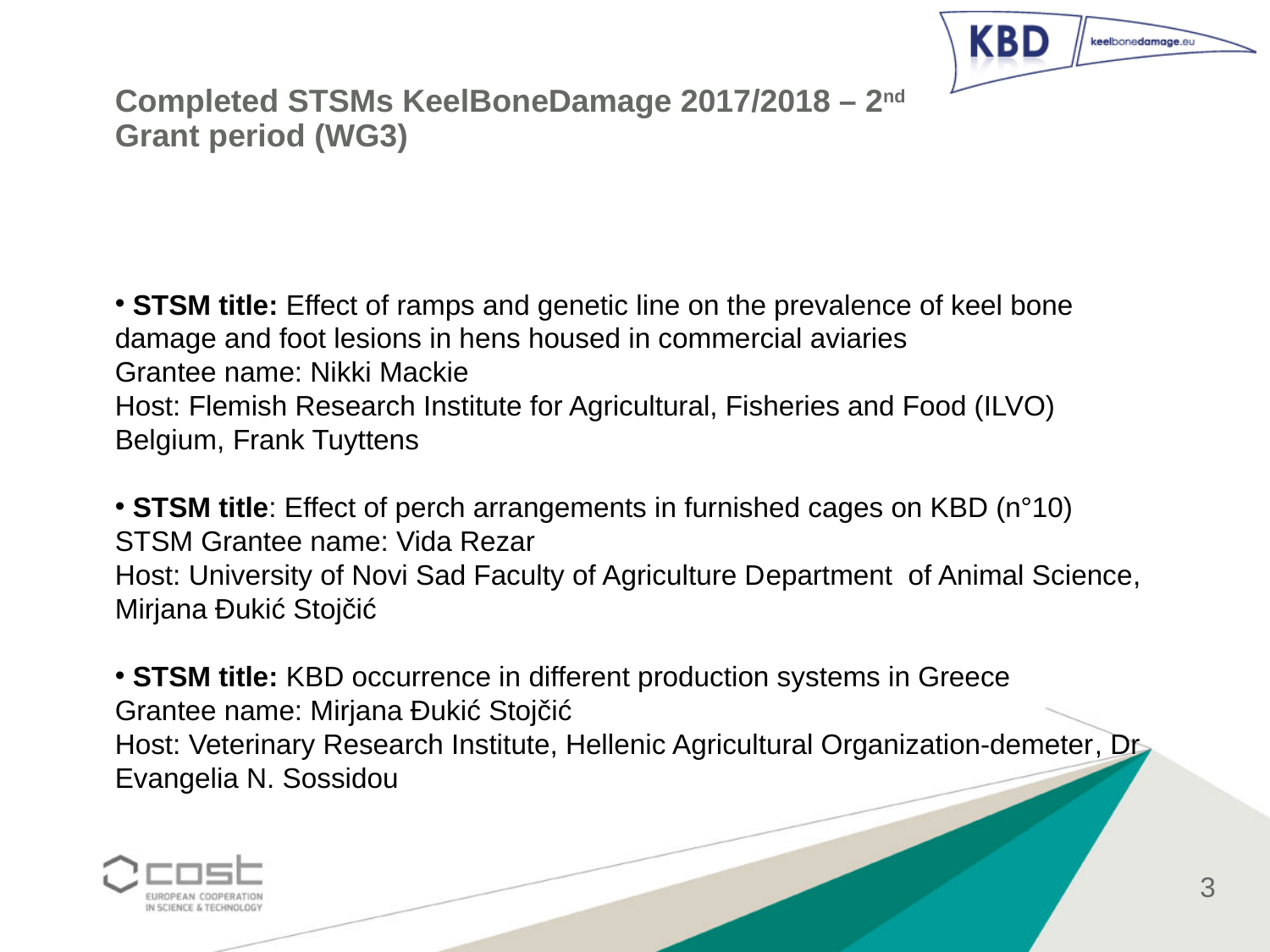

# Completed STSMs KeelBoneDamage 2017/2018 – 2nd Grant period (WG3)
 STSM title: Effect of ramps and genetic line on the prevalence of keel bone damage and foot lesions in hens housed in commercial aviaries
Grantee name: Nikki Mackie
Host: Flemish Research Institute for Agricultural, Fisheries and Food (ILVO) Belgium, Frank Tuyttens

 STSM title: Effect of perch arrangements in furnished cages on KBD (n°10) STSM Grantee name: Vida Rezar
Host: University of Novi Sad Faculty of Agriculture Department  of Animal Science, Mirjana Đukić Stojčić

 STSM title: KBD occurrence in different production systems in Greece
Grantee name: Mirjana Đukić Stojčić
Host: Veterinary Research Institute, Hellenic Agricultural Organization-demeter, Dr Evangelia N. Sossidou